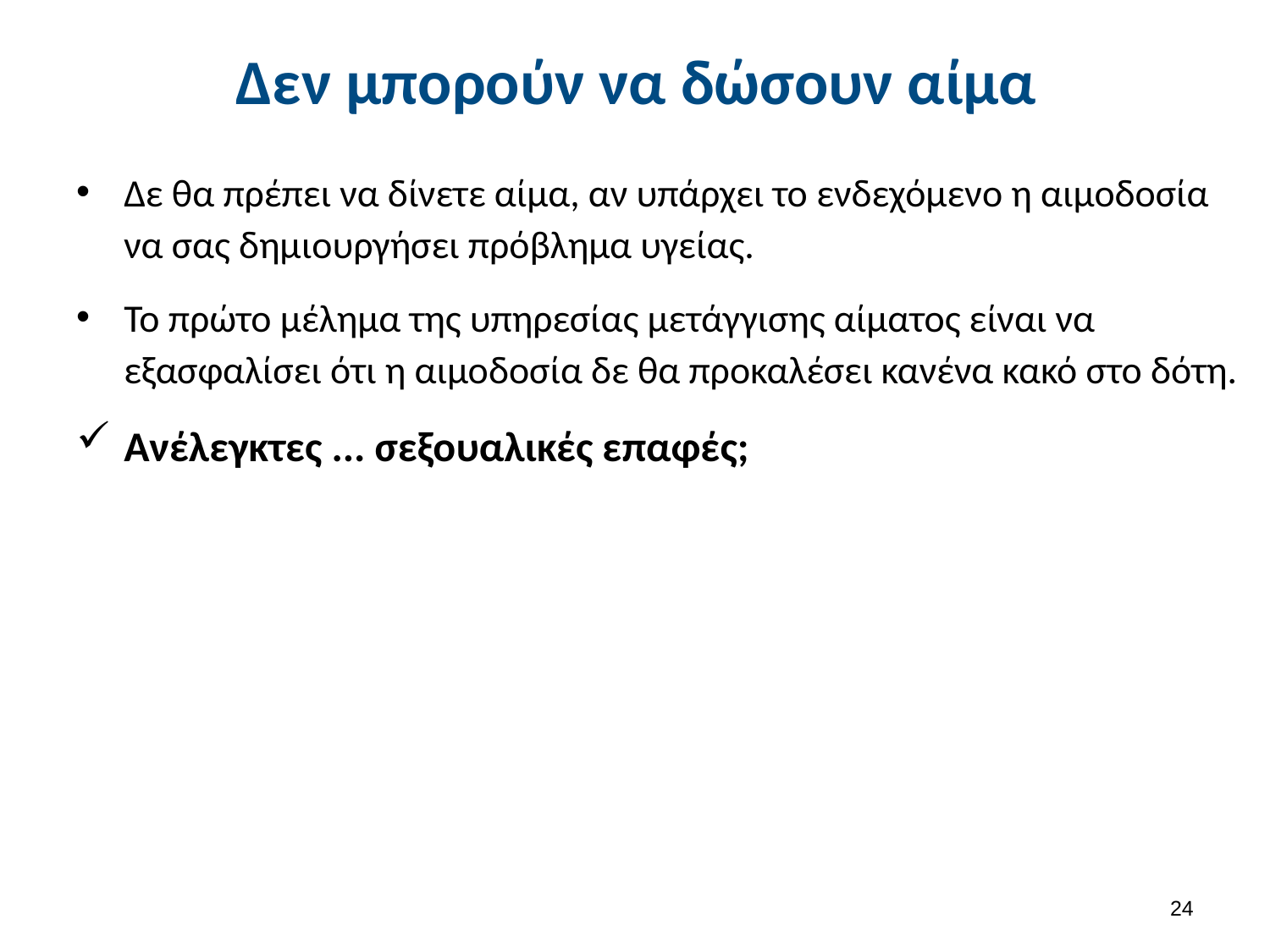

# Δεν μπορούν να δώσουν αίμα
Δε θα πρέπει να δίνετε αίμα, αν υπάρχει το ενδεχόμενο η αιμοδοσία να σας δημιουργήσει πρόβλημα υγείας.
Το πρώτο μέλημα της υπηρεσίας μετάγγισης αίματος είναι να εξασφαλίσει ότι η αιμοδοσία δε θα προκαλέσει κανένα κακό στο δότη.
Ανέλεγκτες ... σεξουαλικές επαφές;

24